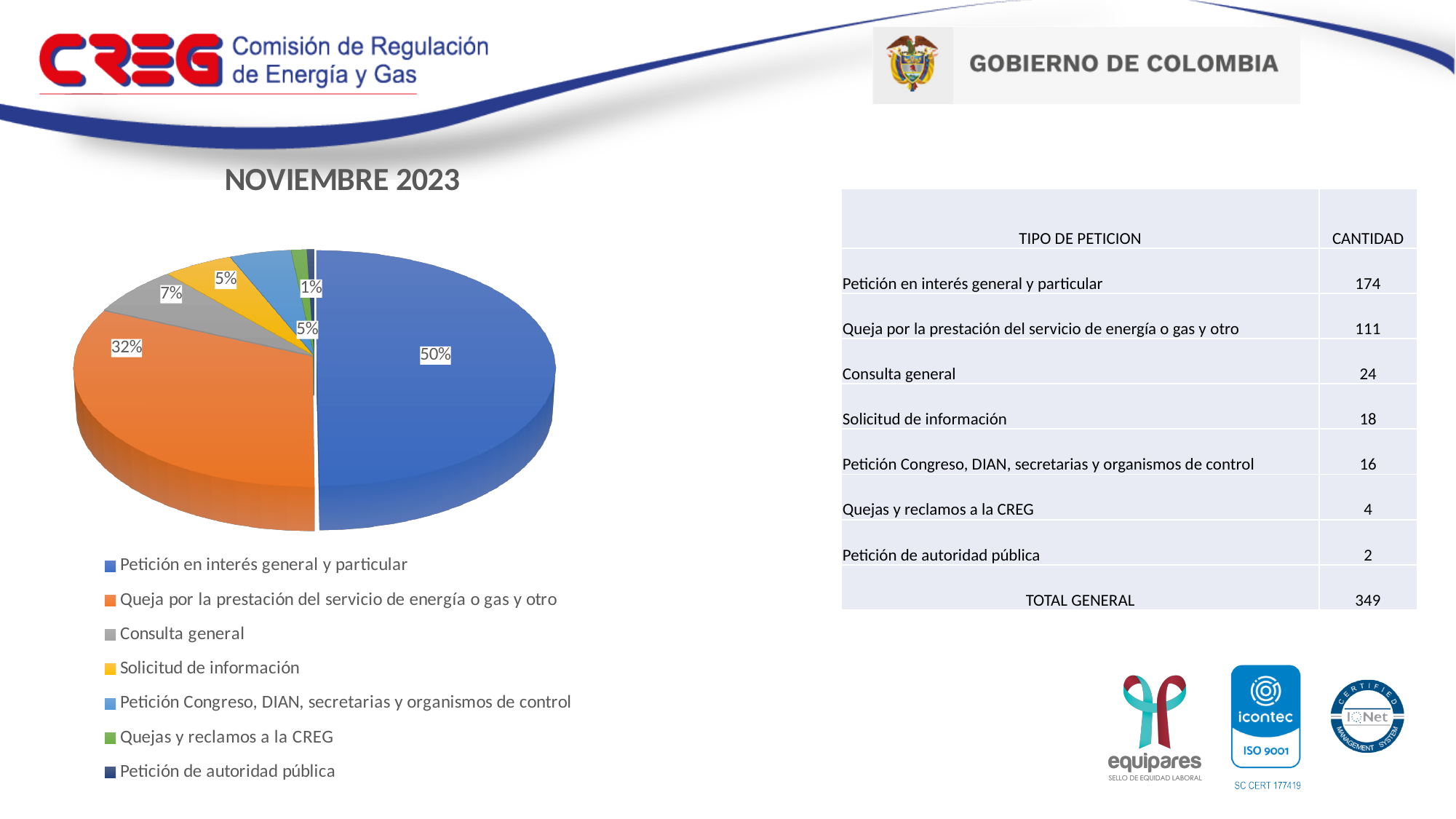

[unsupported chart]

| TIPO DE PETICION | CANTIDAD |
| --- | --- |
| Petición en interés general y particular | 174 |
| Queja por la prestación del servicio de energía o gas y otro | 111 |
| Consulta general | 24 |
| Solicitud de información | 18 |
| Petición Congreso, DIAN, secretarias y organismos de control | 16 |
| Quejas y reclamos a la CREG | 4 |
| Petición de autoridad pública | 2 |
| TOTAL GENERAL | 349 |